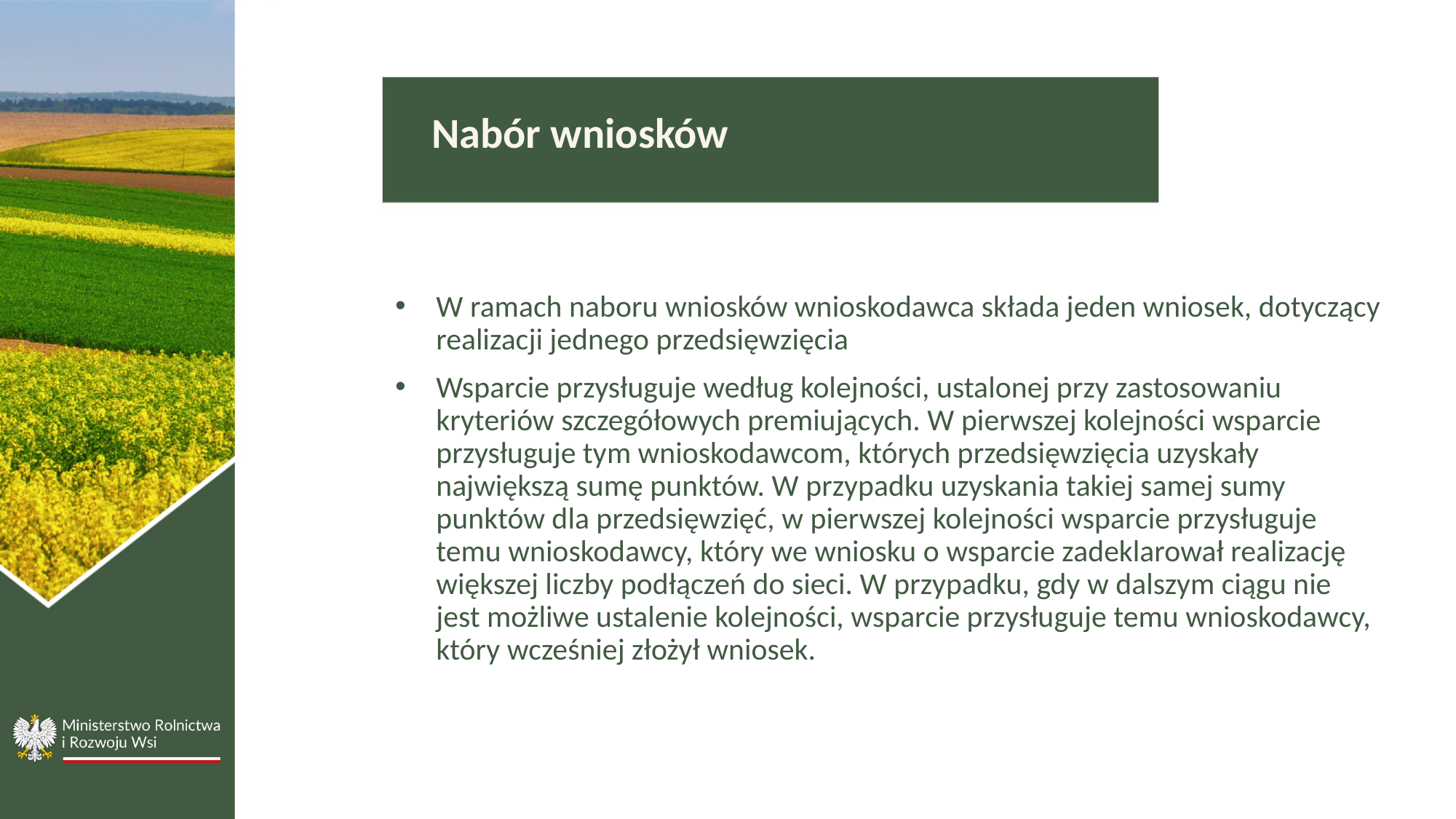

Nabór wniosków
W ramach naboru wniosków wnioskodawca składa jeden wniosek, dotyczący realizacji jednego przedsięwzięcia
Wsparcie przysługuje według kolejności, ustalonej przy zastosowaniu kryteriów szczegółowych premiujących. W pierwszej kolejności wsparcie przysługuje tym wnioskodawcom, których przedsięwzięcia uzyskały największą sumę punktów. W przypadku uzyskania takiej samej sumy punktów dla przedsięwzięć, w pierwszej kolejności wsparcie przysługuje temu wnioskodawcy, który we wniosku o wsparcie zadeklarował realizację większej liczby podłączeń do sieci. W przypadku, gdy w dalszym ciągu nie jest możliwe ustalenie kolejności, wsparcie przysługuje temu wnioskodawcy, który wcześniej złożył wniosek.